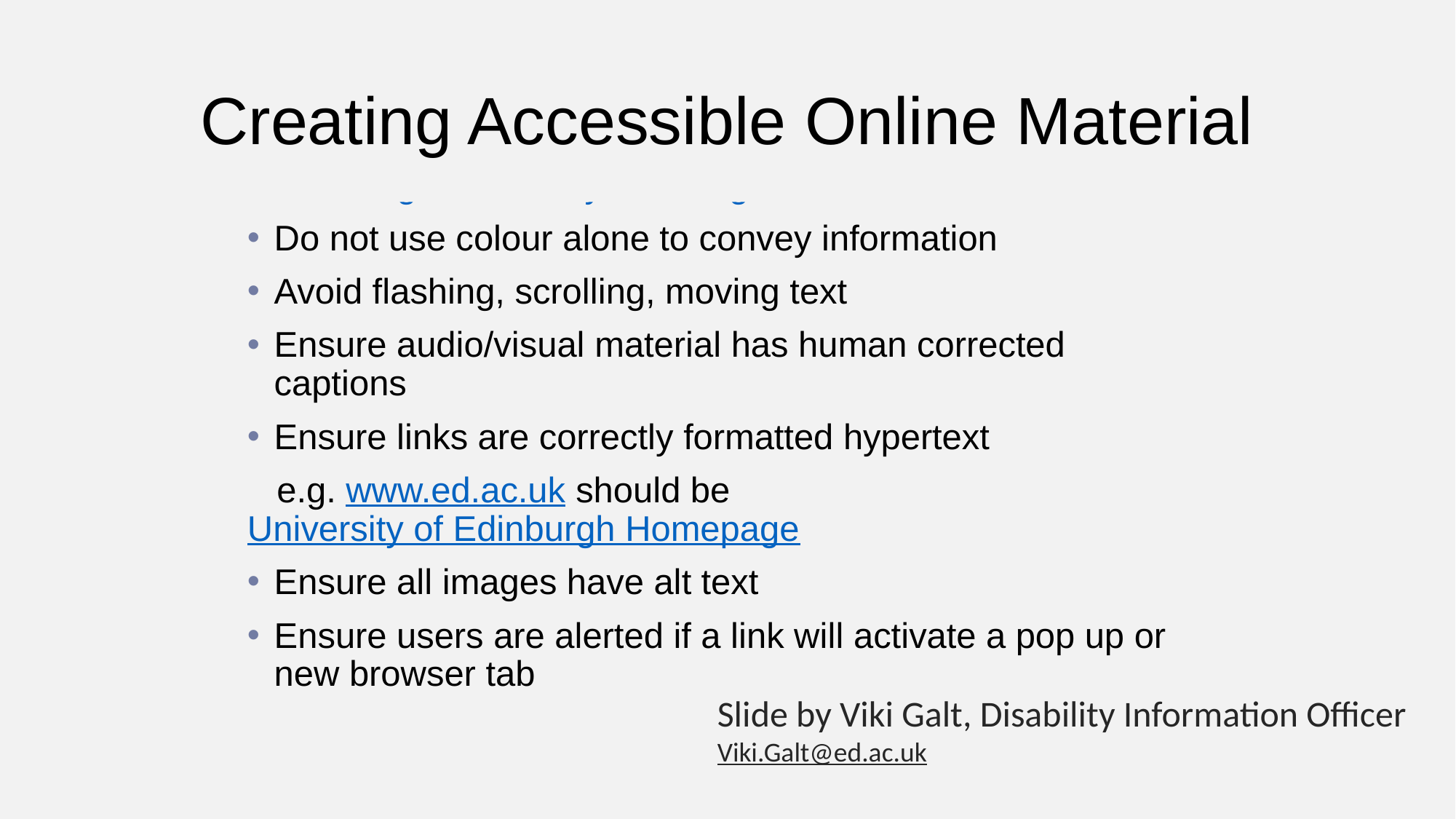

# Creating Accessible Online Material
Edinburgh University: creating accessible documents
Do not use colour alone to convey information
Avoid flashing, scrolling, moving text
Ensure audio/visual material has human corrected captions
Ensure links are correctly formatted hypertext
   e.g. www.ed.ac.uk should be University of Edinburgh Homepage
Ensure all images have alt text
Ensure users are alerted if a link will activate a pop up or new browser tab
Slide by Viki Galt, Disability Information Officer
Viki.Galt@ed.ac.uk